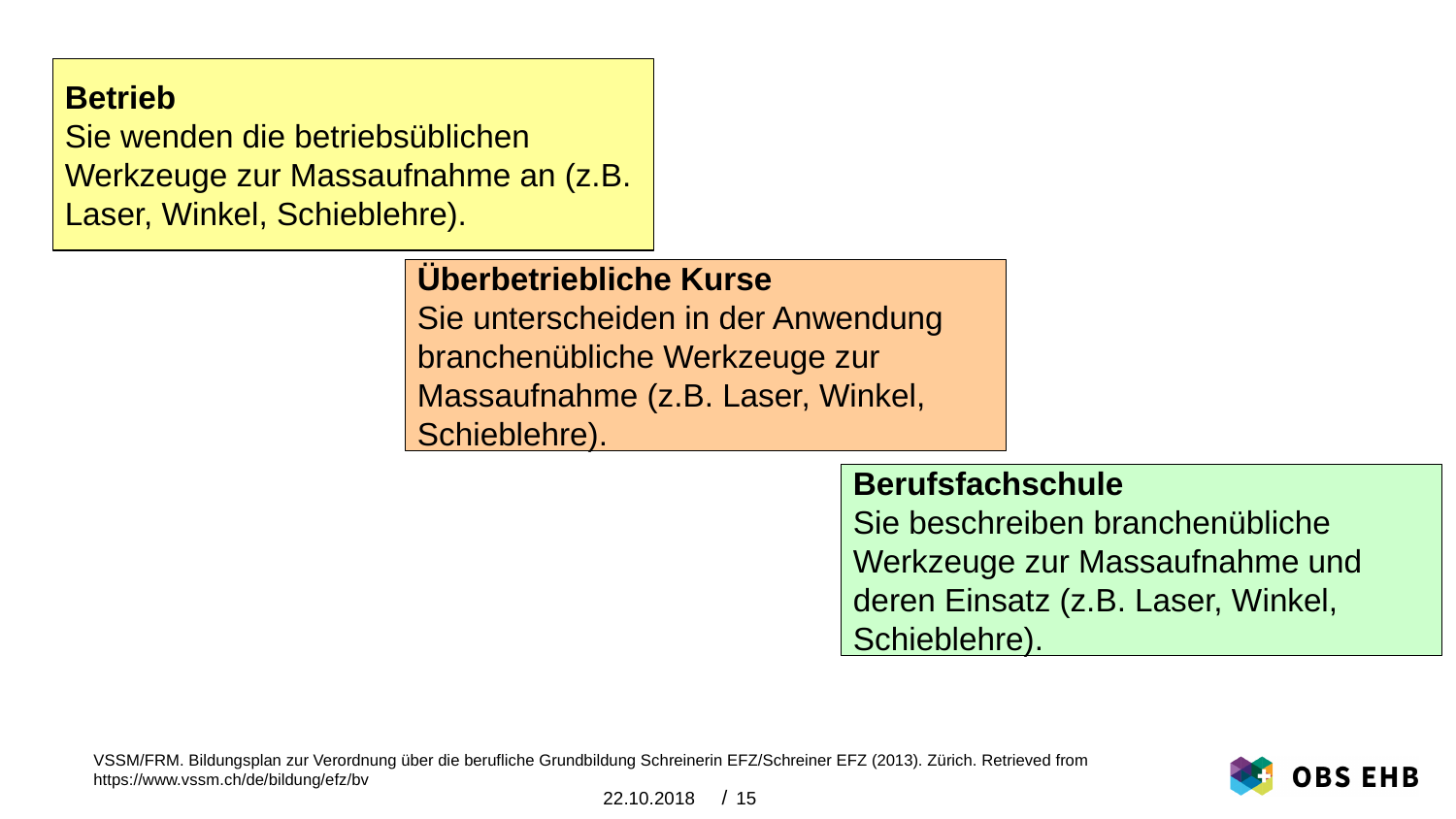

Betrieb
Sie wenden die betriebsüblichen Werkzeuge zur Massaufnahme an (z.B. Laser, Winkel, Schieblehre).
Überbetriebliche Kurse
Sie unterscheiden in der Anwendung branchenübliche Werkzeuge zur Massaufnahme (z.B. Laser, Winkel, Schieblehre).
Berufsfachschule
Sie beschreiben branchenübliche Werkzeuge zur Massaufnahme und deren Einsatz (z.B. Laser, Winkel, Schieblehre).
VSSM/FRM. Bildungsplan zur Verordnung über die berufliche Grundbildung Schreinerin EFZ/Schreiner EFZ (2013). Zürich. Retrieved from https://www.vssm.ch/de/bildung/efz/bv
22.10.2018
15